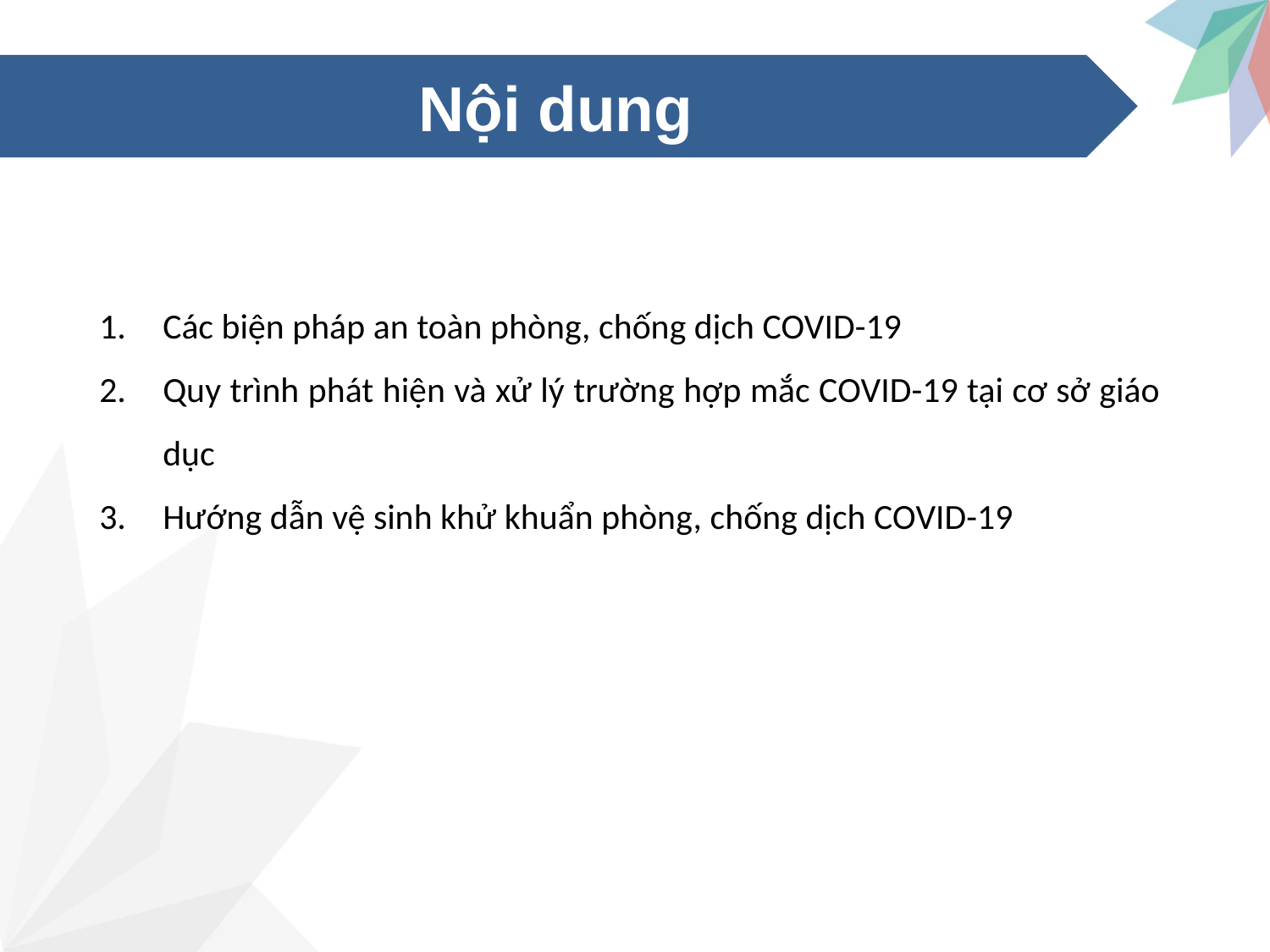

Nội dung
Các biện pháp an toàn phòng, chống dịch COVID-19
Quy trình phát hiện và xử lý trường hợp mắc COVID-19 tại cơ sở giáo dục
Hướng dẫn vệ sinh khử khuẩn phòng, chống dịch COVID-19